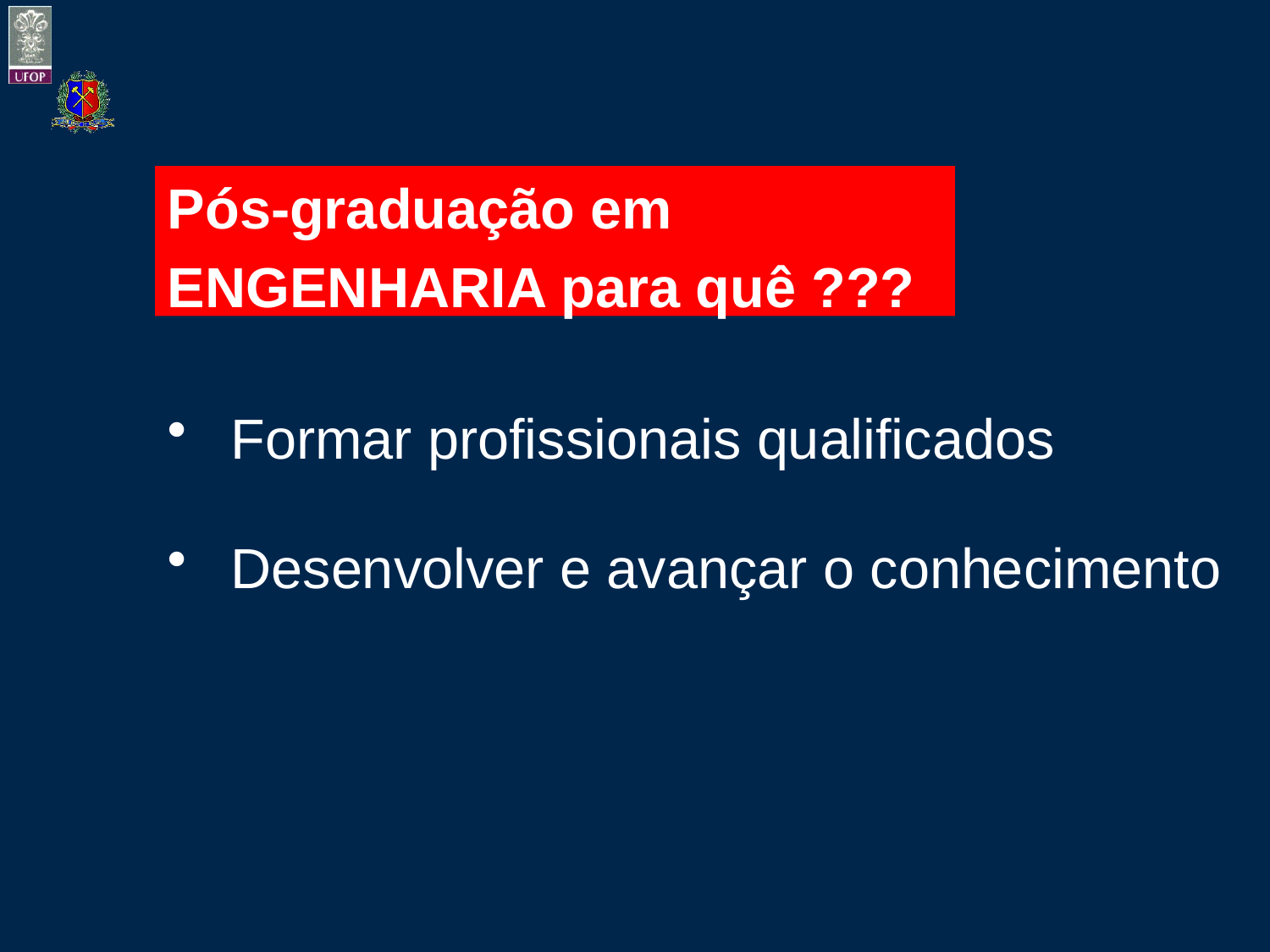

Pós-graduação em
ENGENHARIA para quê ???
 Formar profissionais qualificados
 Desenvolver e avançar o conhecimento